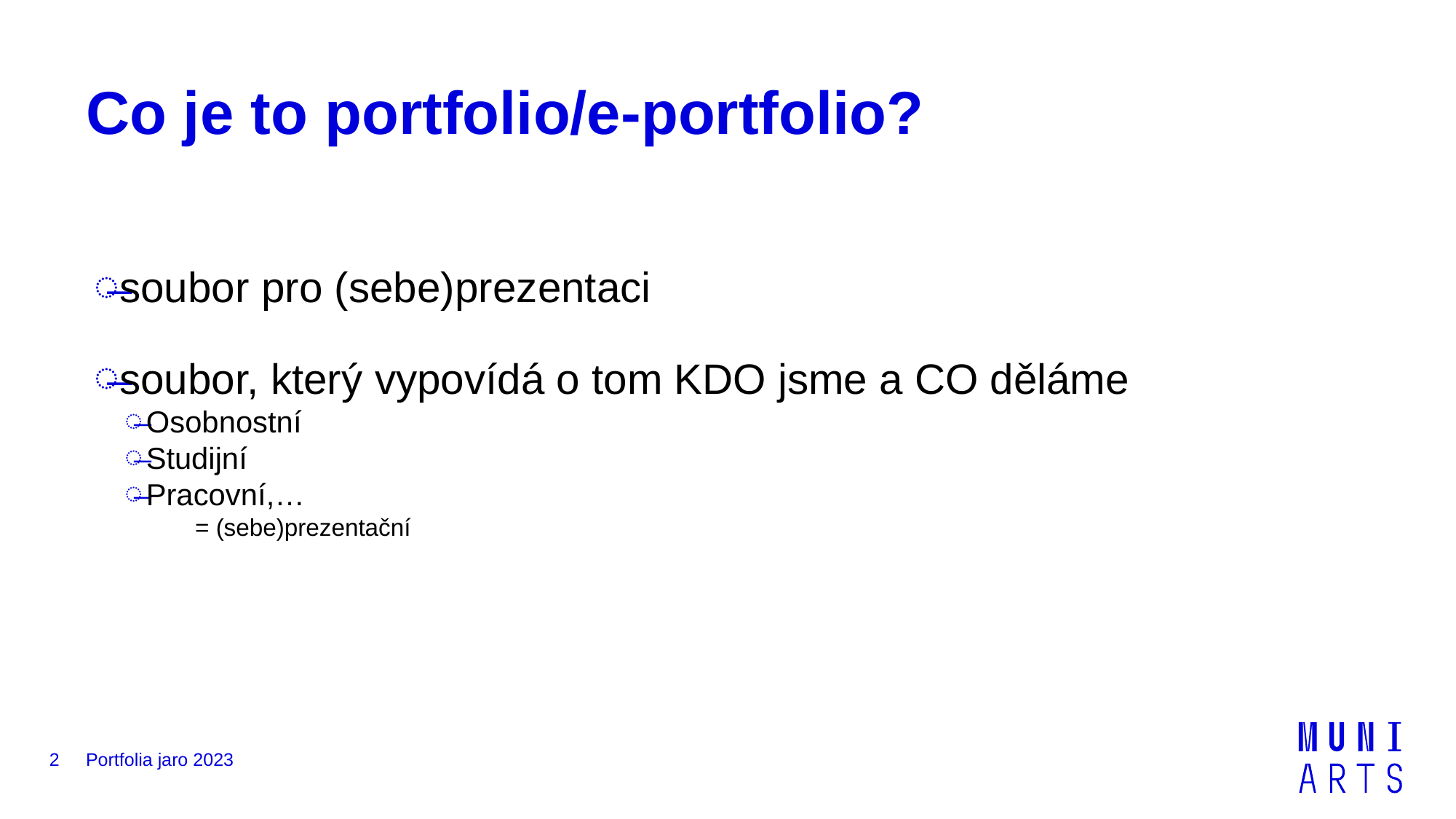

# Co je to portfolio/e-portfolio?

soubor pro (sebe)prezentaci

soubor, který vypovídá o tom KDO jsme a CO děláme
Osobnostní
Studijní
Pracovní,…
= (sebe)prezentační

2
Portfolia jaro 2023